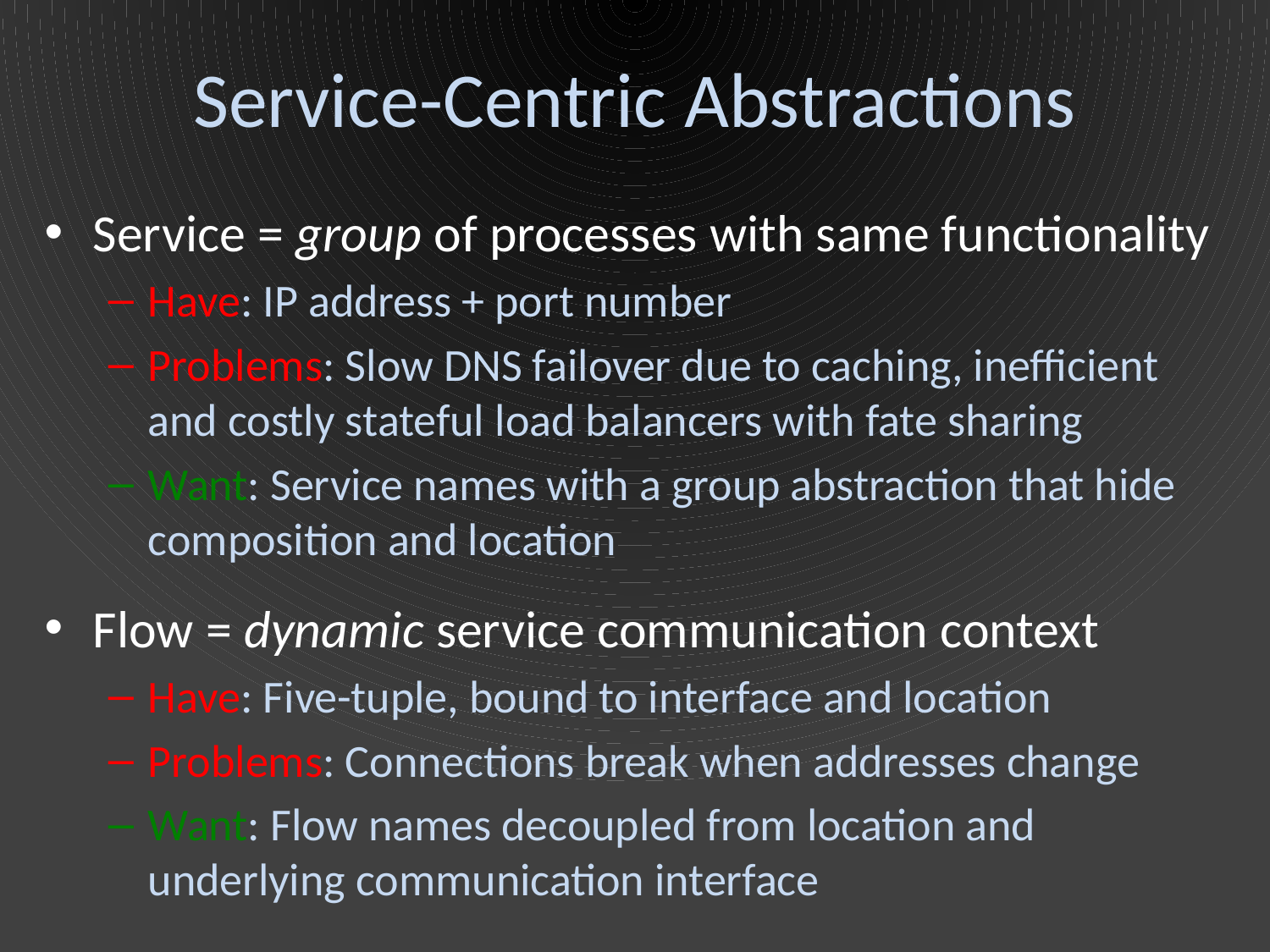

# Service-Centric Abstractions
Service = group of processes with same functionality
Have: IP address + port number
Problems: Slow DNS failover due to caching, inefficient and costly stateful load balancers with fate sharing
Want: Service names with a group abstraction that hide composition and location
Flow = dynamic service communication context
Have: Five-tuple, bound to interface and location
Problems: Connections break when addresses change
Want: Flow names decoupled from location and underlying communication interface